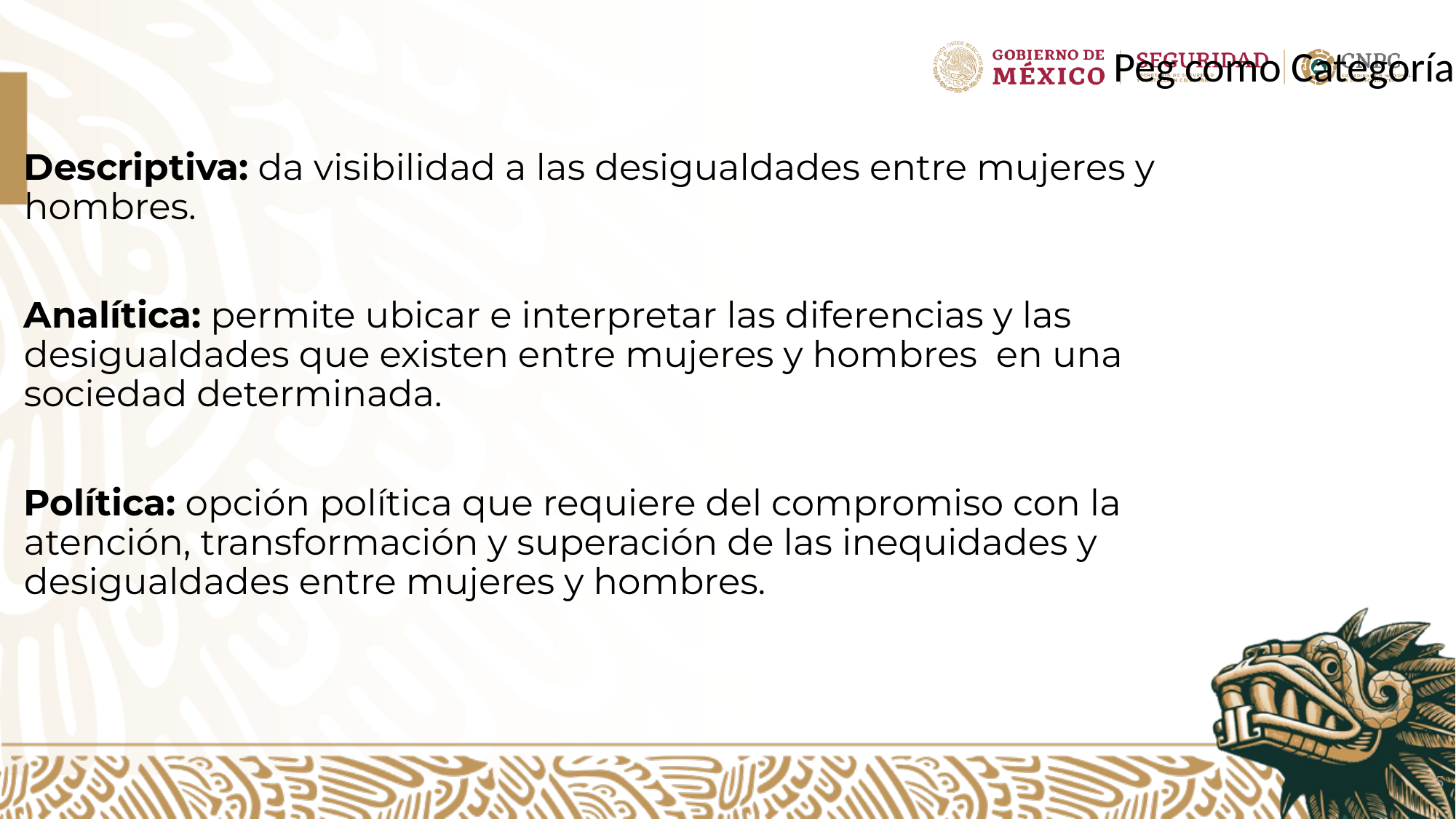

Peg como Categoría
Descriptiva: da visibilidad a las desigualdades entre mujeres y hombres.

Analítica: permite ubicar e interpretar las diferencias y las desigualdades que existen entre mujeres y hombres  en una sociedad determinada.

Política: opción política que requiere del compromiso con la atención, transformación y superación de las inequidades y desigualdades entre mujeres y hombres.
5